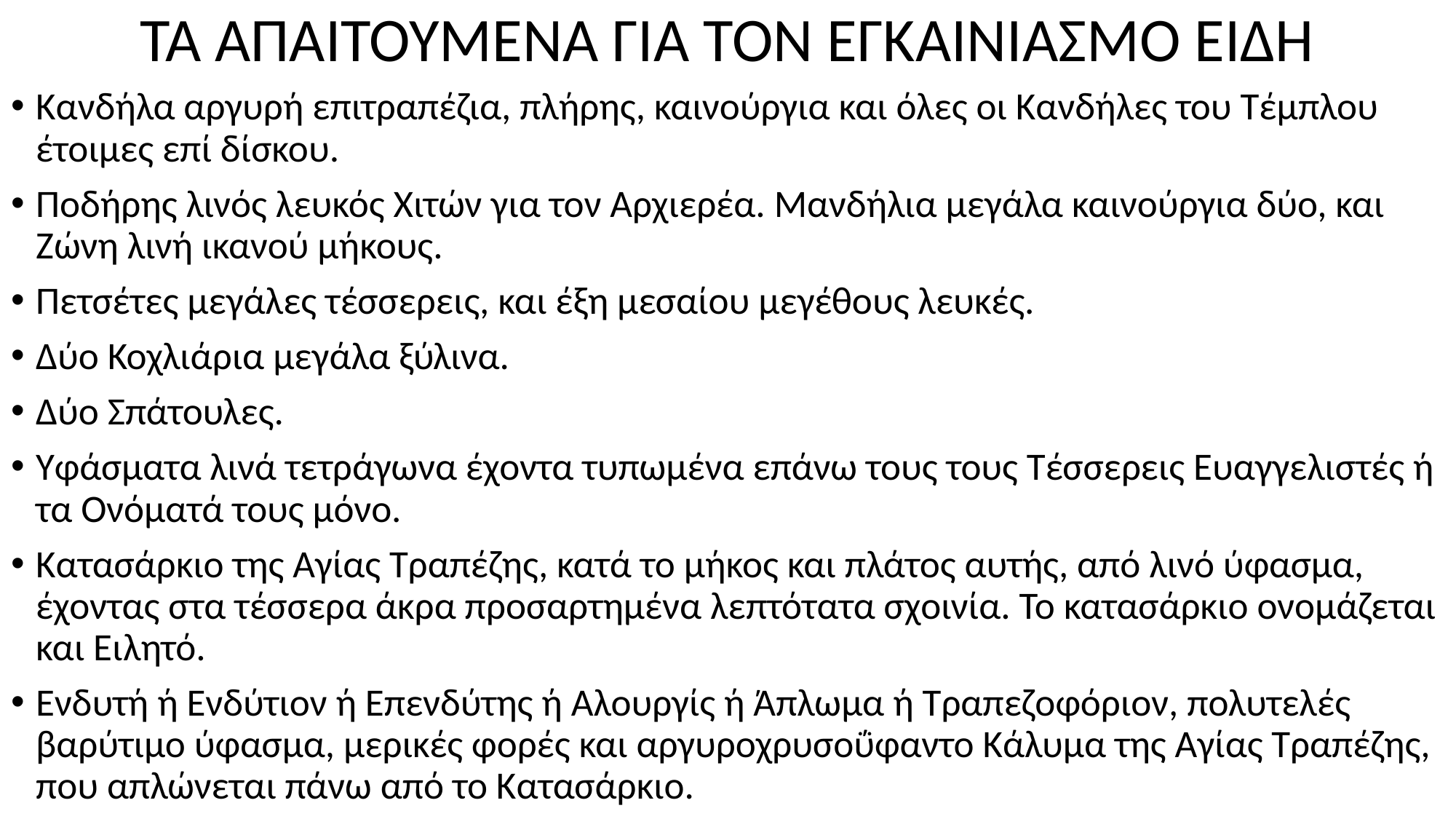

# ΤΑ ΑΠΑΙΤΟΥΜΕΝΑ ΓΙΑ ΤΟΝ ΕΓΚΑΙΝΙΑΣΜΟ ΕΙΔΗ
Κανδήλα αργυρή επιτραπέζια, πλήρης, καινούργια και όλες οι Κανδήλες του Τέμπλου έτοιμες επί δίσκου.
Ποδήρης λινός λευκός Χιτών για τον Αρχιερέα. Μανδήλια μεγάλα καινούργια δύο, και Ζώνη λινή ικανού μήκους.
Πετσέτες μεγάλες τέσσερεις, και έξη μεσαίου μεγέθους λευκές.
Δύο Κοχλιάρια μεγάλα ξύλινα.
Δύο Σπάτουλες.
Υφάσματα λινά τετράγωνα έχοντα τυπωμένα επάνω τους τους Τέσσερεις Ευαγγελιστές ή τα Ονόματά τους μόνο.
Κατασάρκιο της Αγίας Τραπέζης, κατά το μήκος και πλάτος αυτής, από λινό ύφασμα, έχοντας στα τέσσερα άκρα προσαρτημένα λεπτότατα σχοινία. Το κατασάρκιο ονομάζεται και Ειλητό.
Ενδυτή ή Ενδύτιον ή Επενδύτης ή Αλουργίς ή Άπλωμα ή Τραπεζοφόριον, πολυτελές βαρύτιμο ύφασμα, μερικές φορές και αργυροχρυσοΰφαντο Κάλυμα της Αγίας Τραπέζης, που απλώνεται πάνω από το Κατασάρκιο.